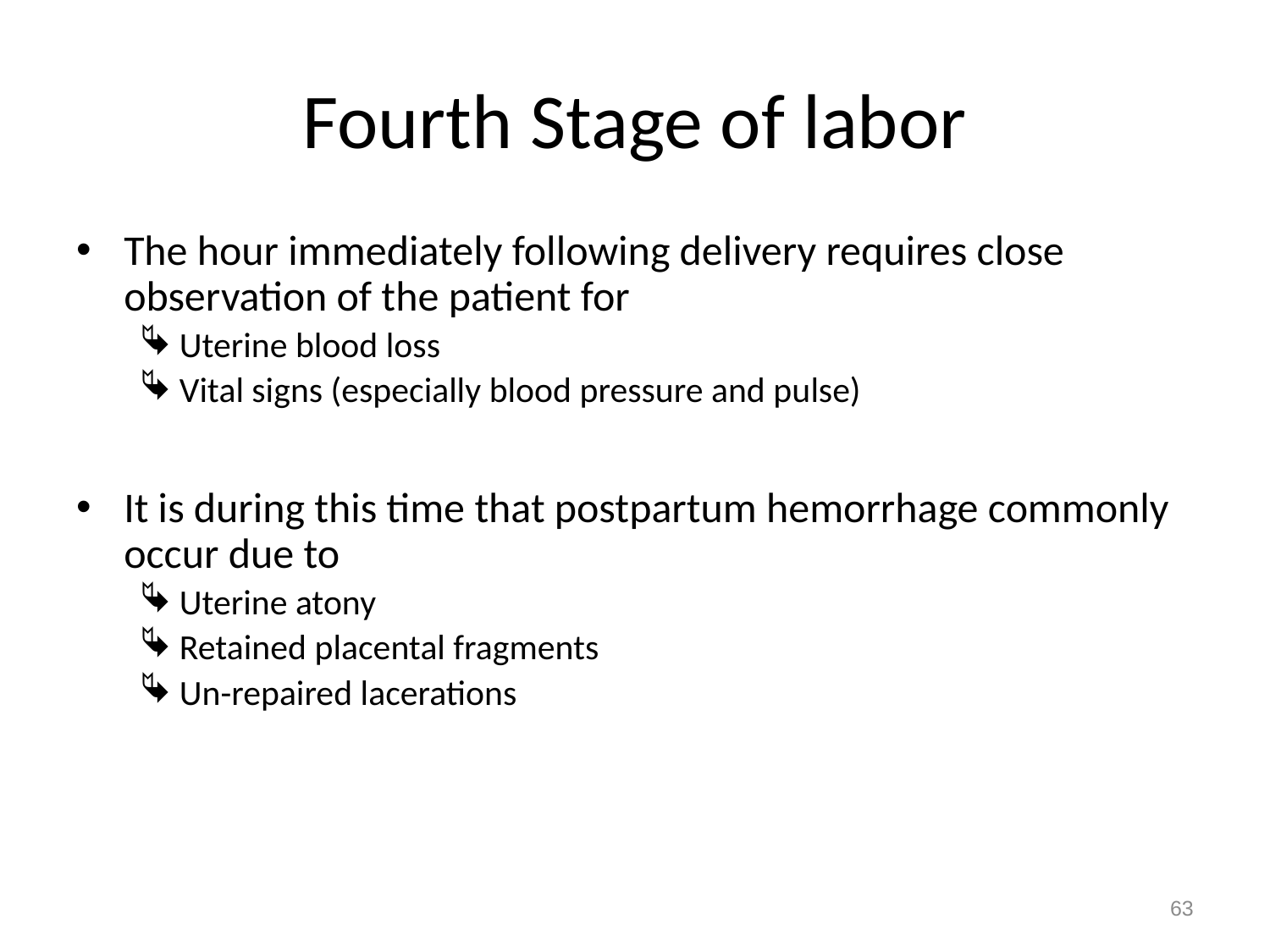

# Fourth Stage of labor
The hour immediately following delivery requires close observation of the patient for
Uterine blood loss
Vital signs (especially blood pressure and pulse)

It is during this time that postpartum hemorrhage commonly occur due to
Uterine atony
Retained placental fragments
Un-repaired lacerations
63